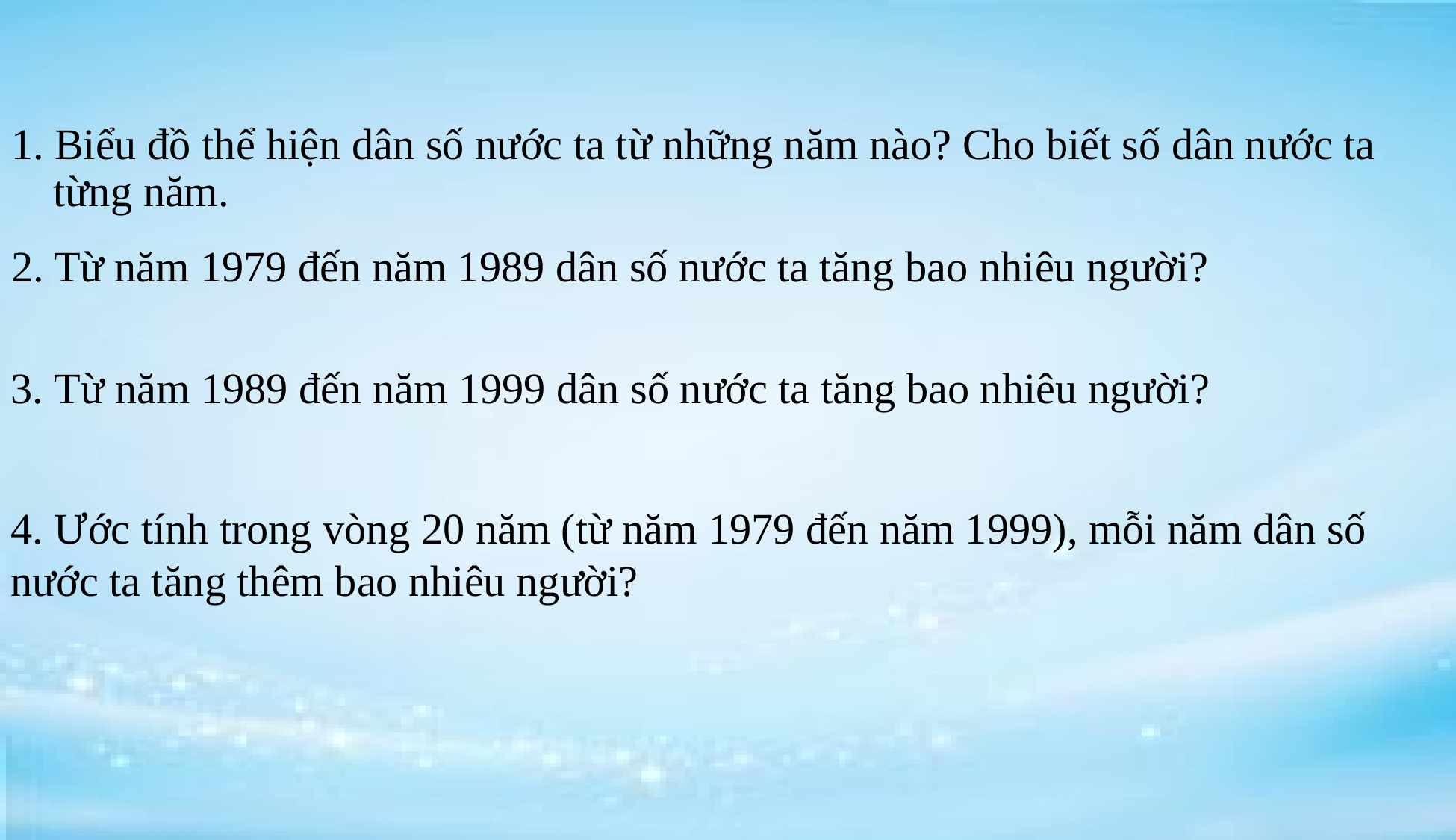

1. Biểu đồ thể hiện dân số nước ta từ những năm nào? Cho biết số dân nước ta từng năm.
2. Từ năm 1979 đến năm 1989 dân số nước ta tăng bao nhiêu người?
3. Từ năm 1989 đến năm 1999 dân số nước ta tăng bao nhiêu người?
4. Ước tính trong vòng 20 năm (từ năm 1979 đến năm 1999), mỗi năm dân số nước ta tăng thêm bao nhiêu người?